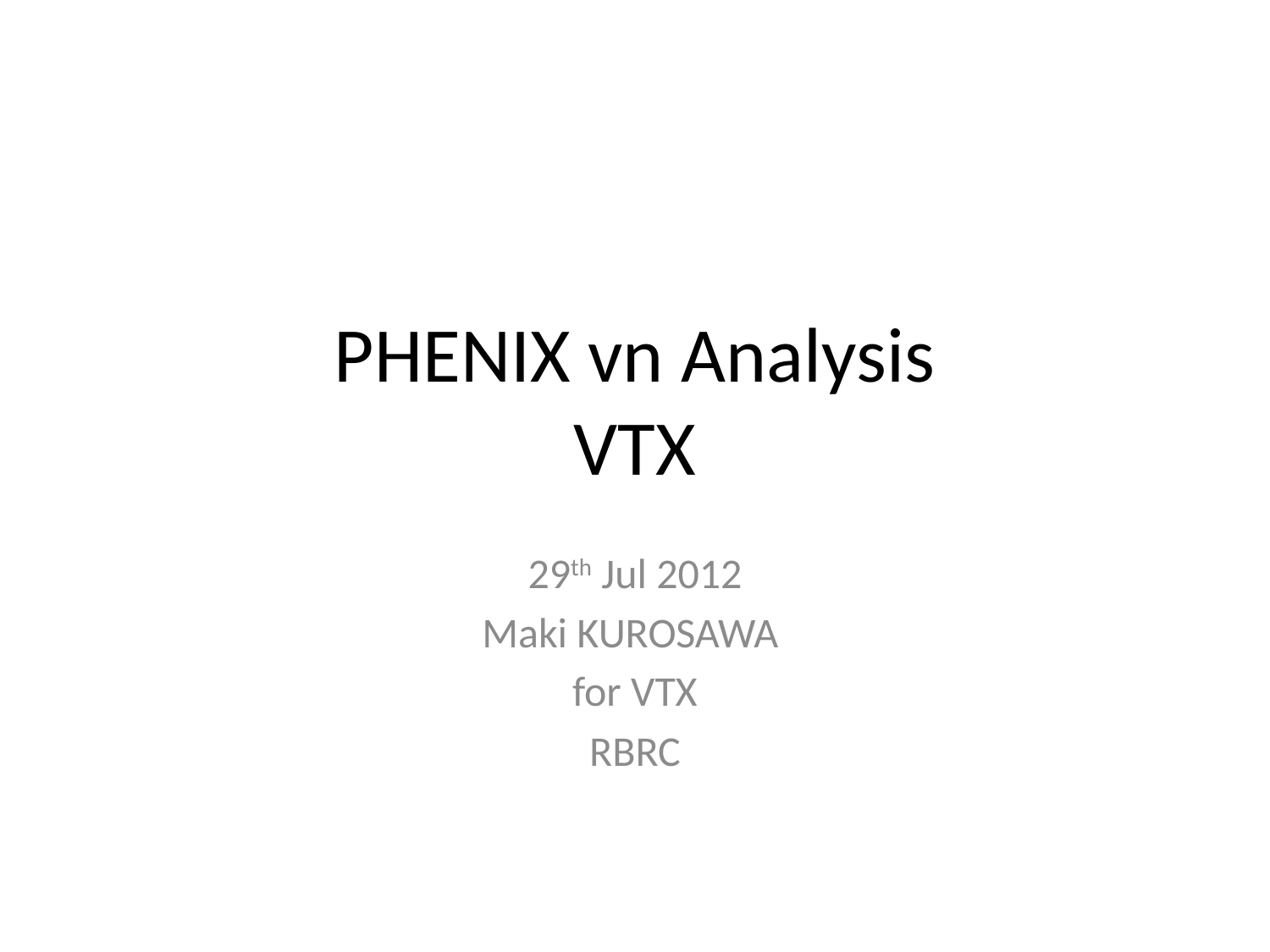

# PHENIX vn Analysis VTX
29th Jul 2012
Maki KUROSAWA
for VTX
RBRC